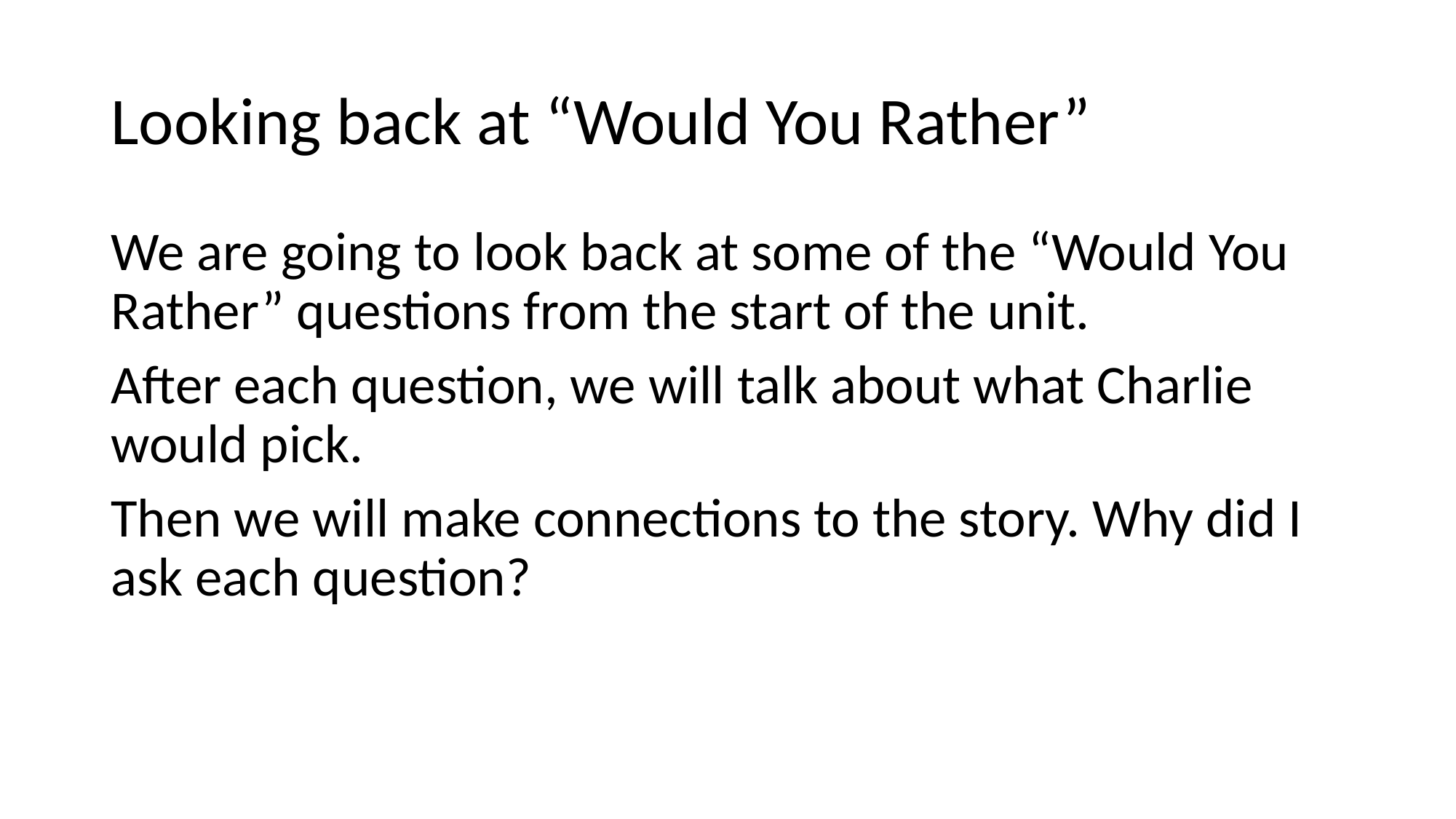

# Looking back at “Would You Rather”
We are going to look back at some of the “Would You Rather” questions from the start of the unit.
After each question, we will talk about what Charlie would pick.
Then we will make connections to the story. Why did I ask each question?